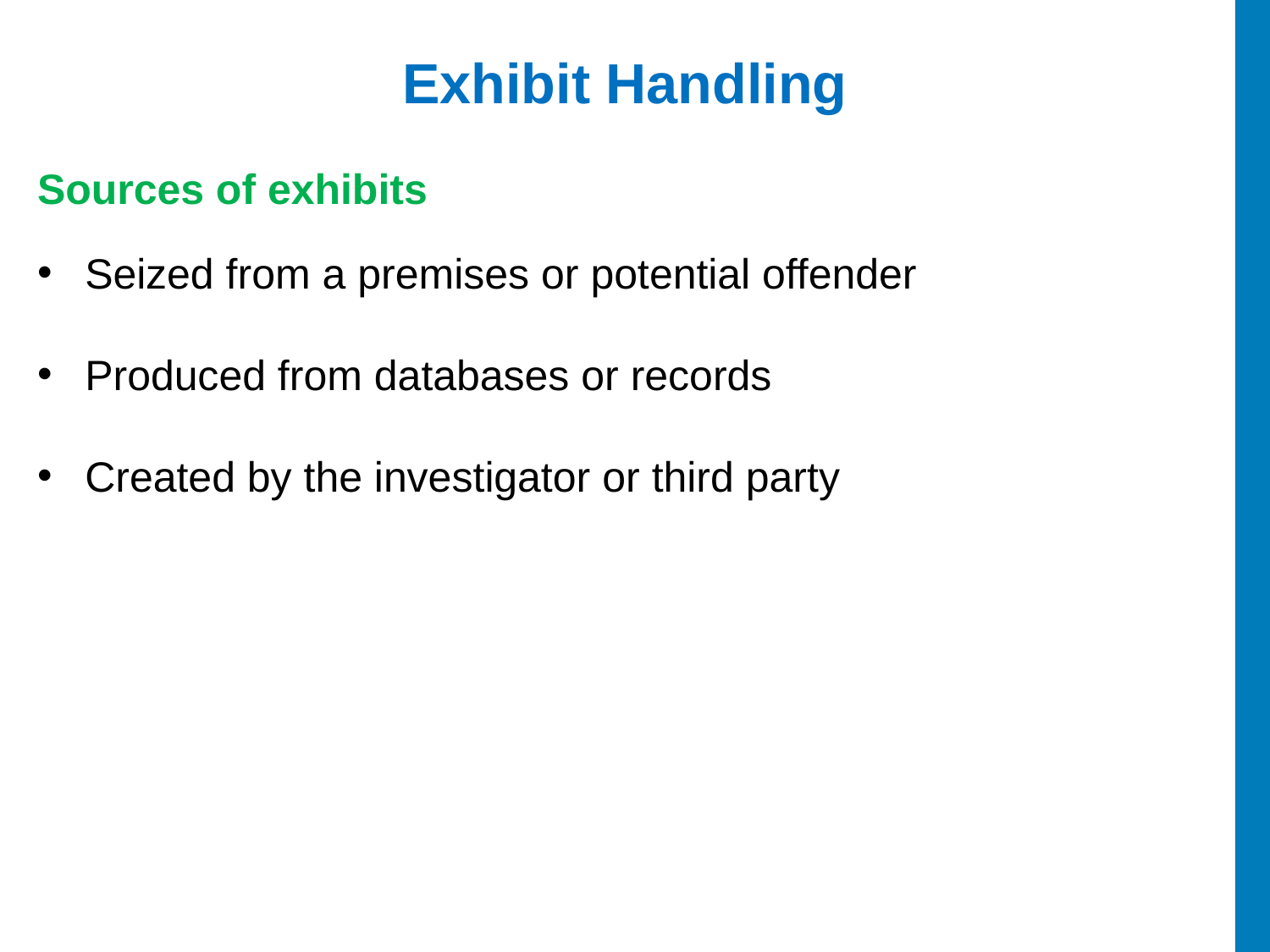

# Exhibit Handling
Sources of exhibits

Seized from a premises or potential offender

Produced from databases or records

Created by the investigator or third party